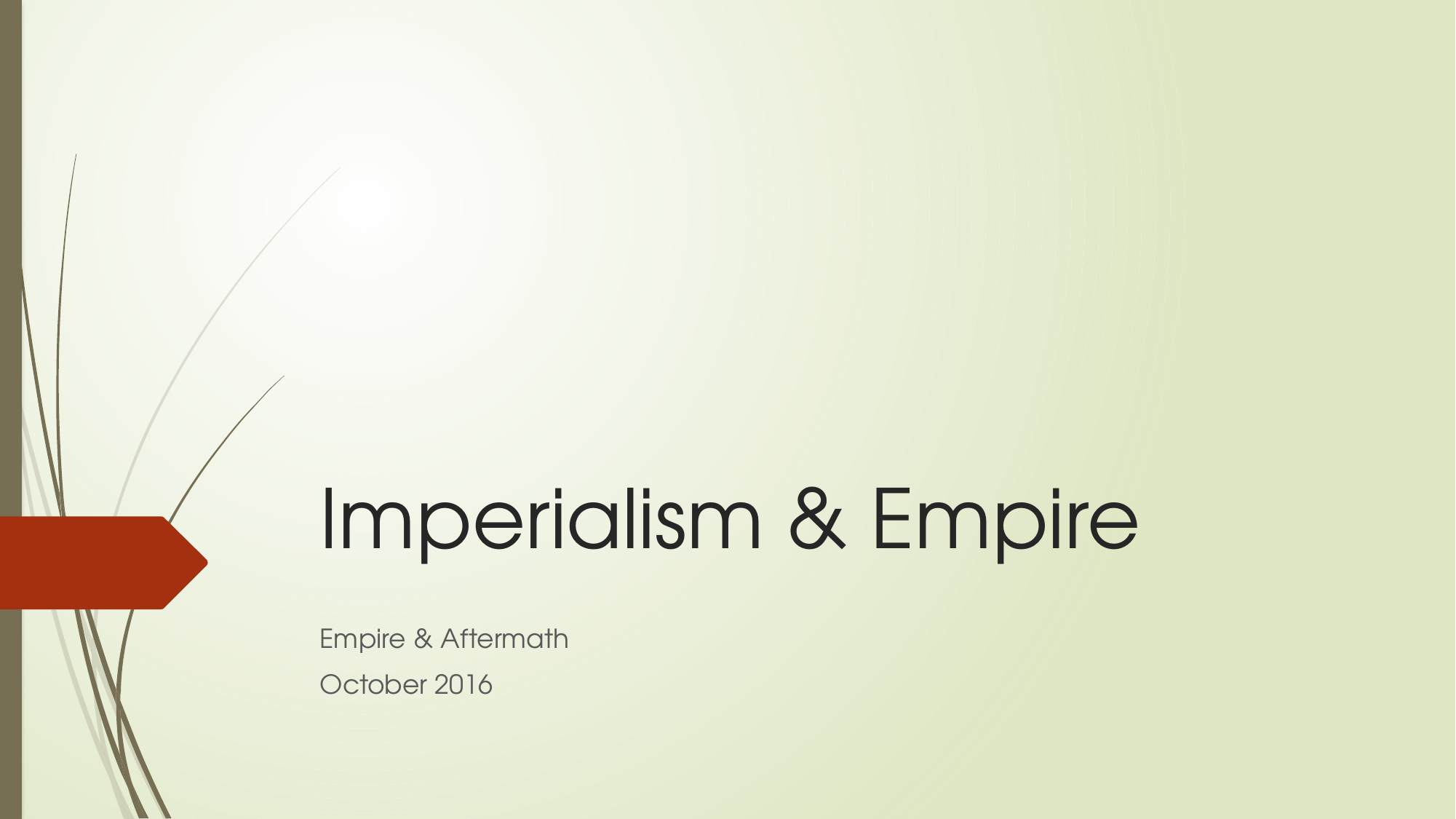

# Imperialism & Empire

Empire & Aftermath
October 2016